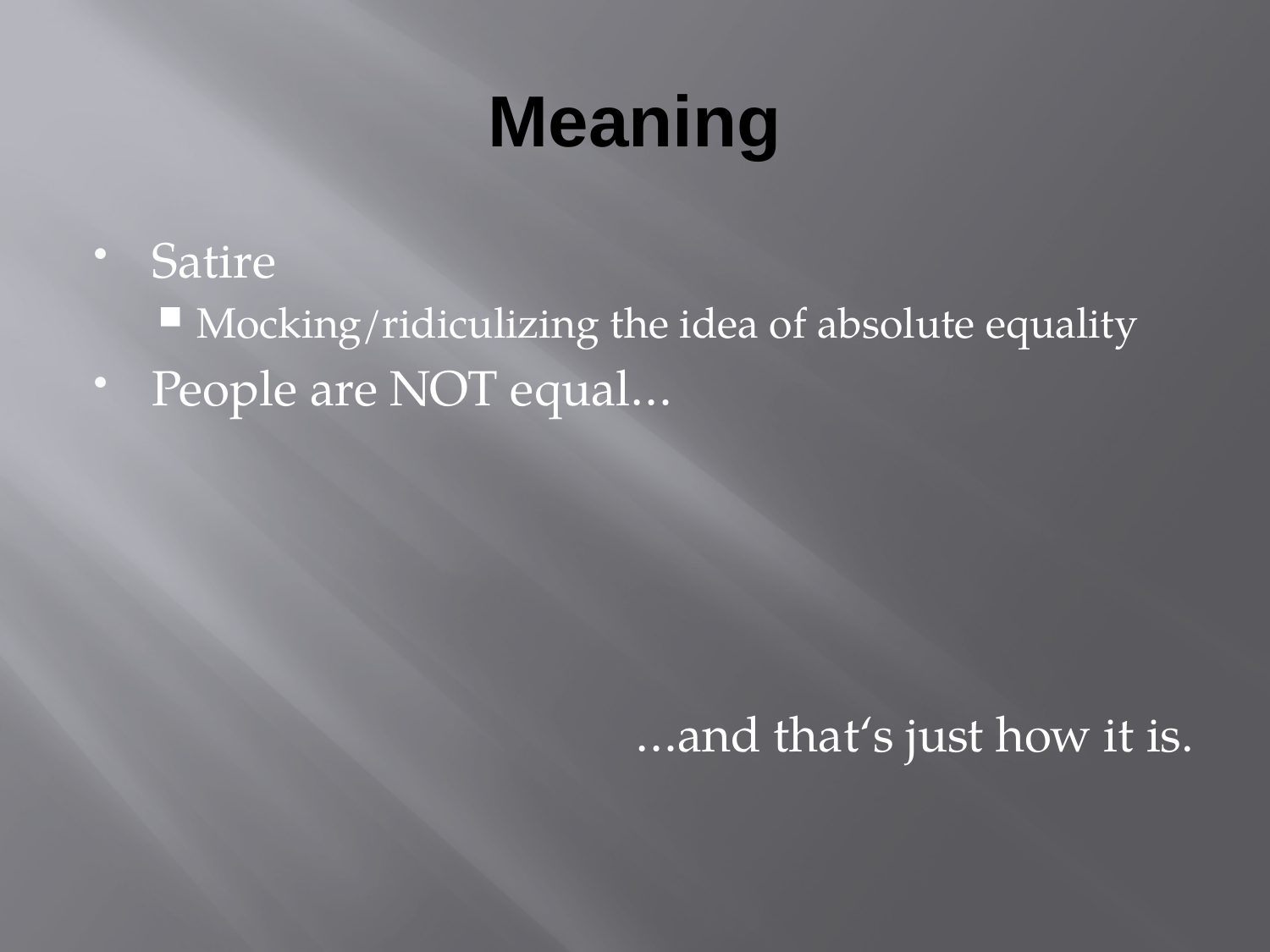

# Meaning
Satire
Mocking/ridiculizing the idea of absolute equality
People are NOT equal…

…and that‘s just how it is.